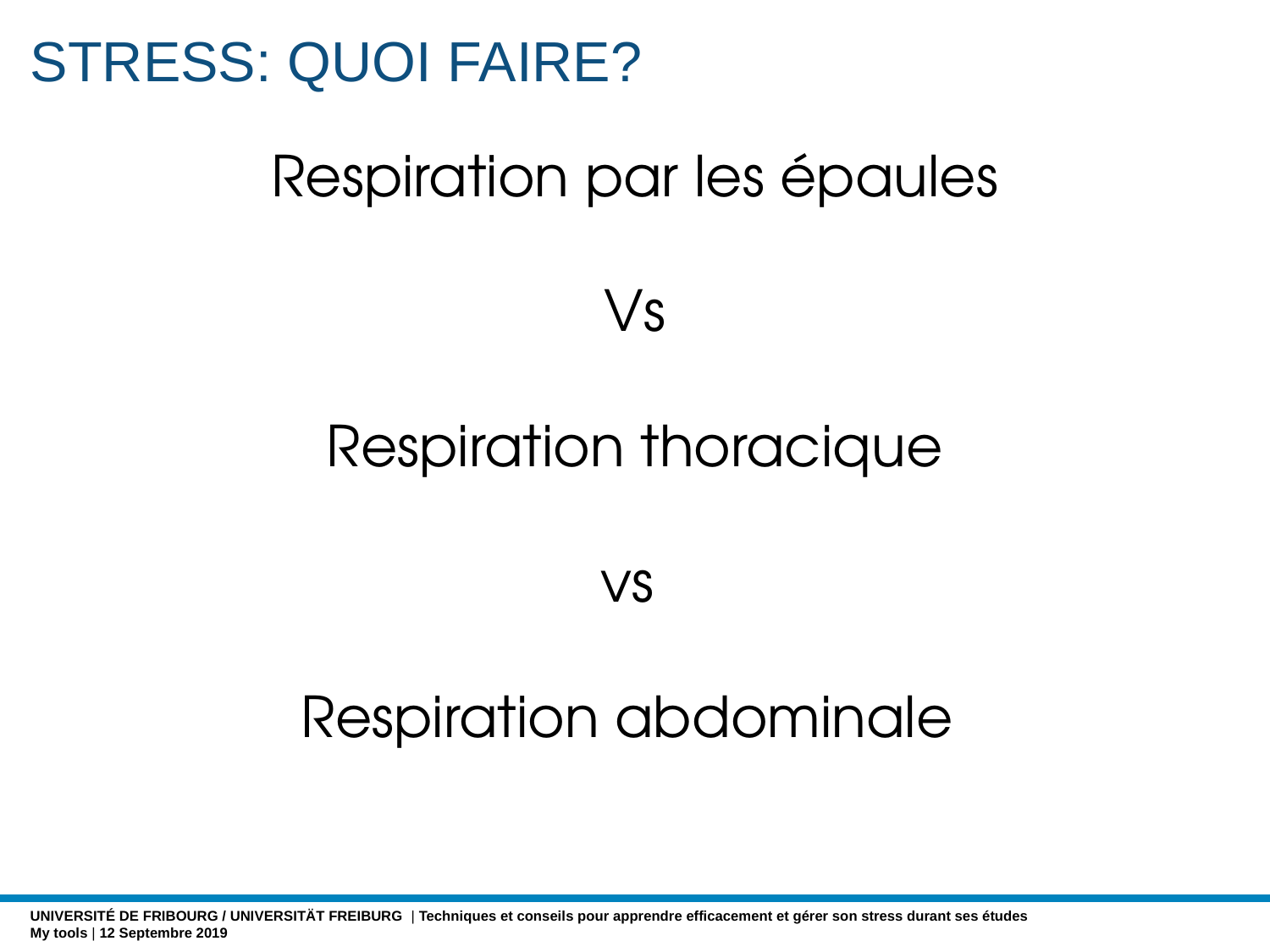

# Stress: Quoi faire?
Respiration par les épaules

Vs

Respiration thoracique

vs

Respiration abdominale